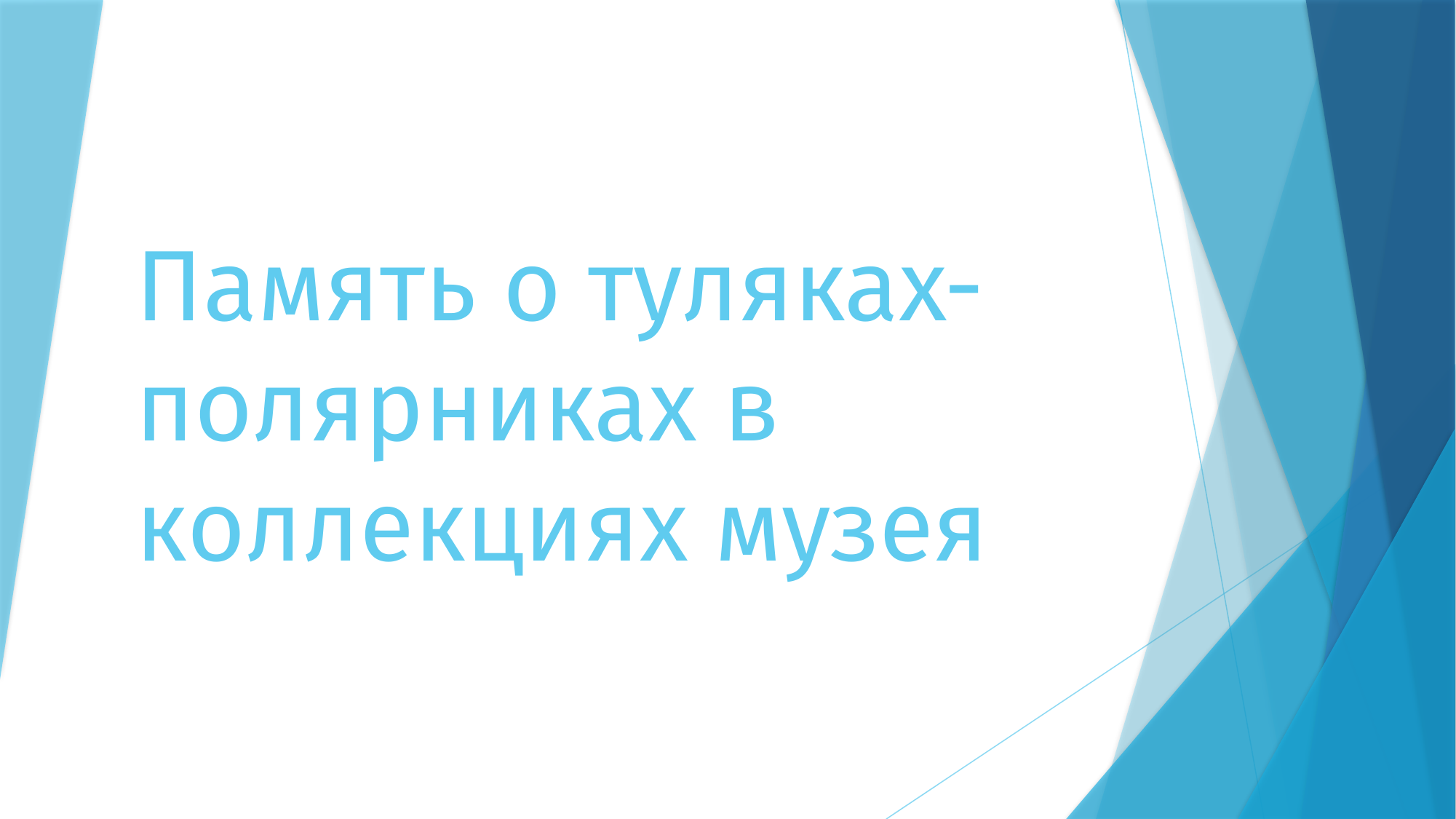

# Память о туляках-полярниках в коллекциях музея